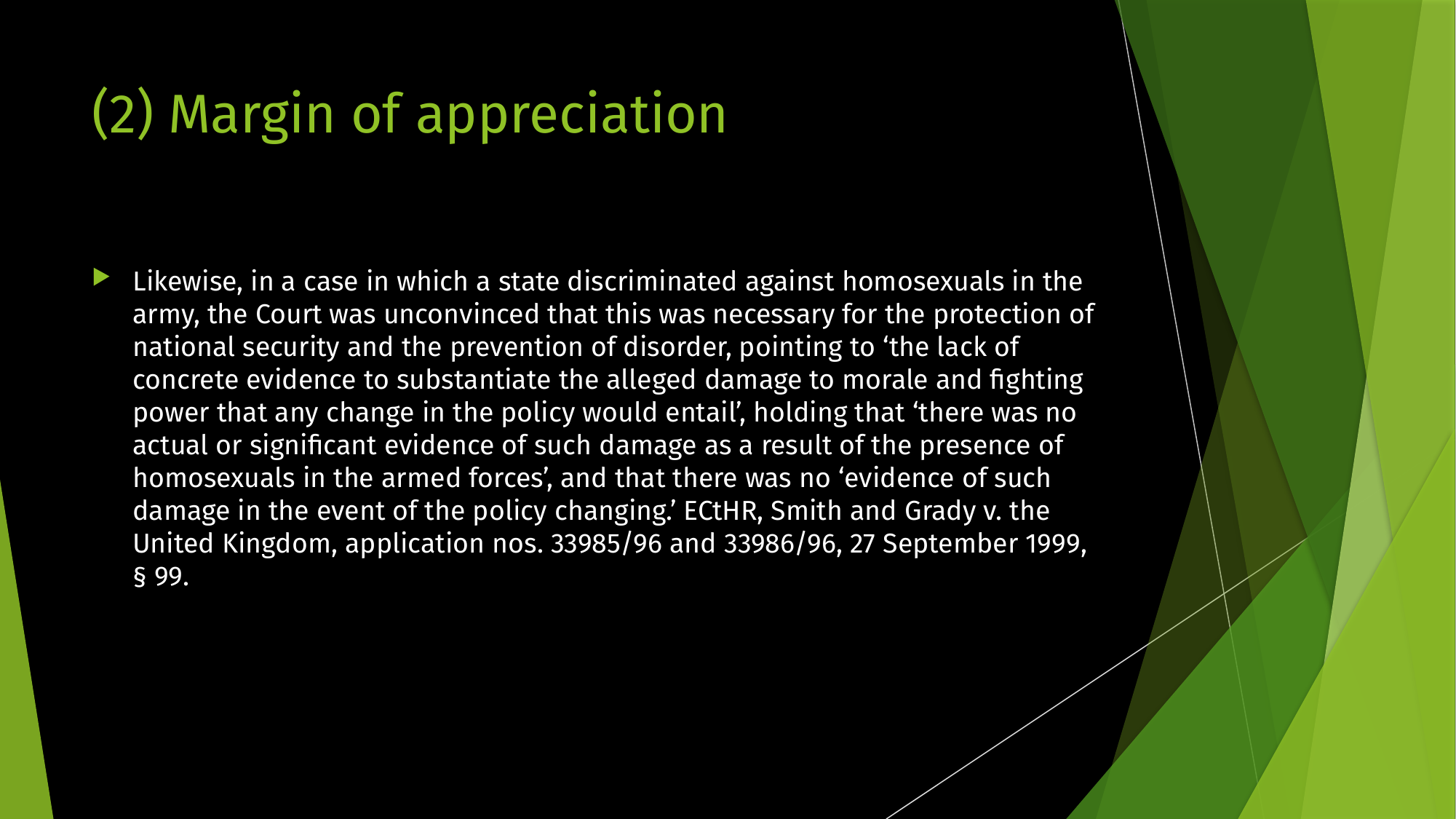

# (2) Margin of appreciation
Likewise, in a case in which a state discriminated against homosexuals in the army, the Court was unconvinced that this was necessary for the protection of national security and the prevention of disorder, pointing to ‘the lack of concrete evidence to substantiate the alleged damage to morale and fighting power that any change in the policy would entail’, holding that ‘there was no actual or significant evidence of such damage as a result of the presence of homosexuals in the armed forces’, and that there was no ‘evidence of such damage in the event of the policy changing.’ ECtHR, Smith and Grady v. the United Kingdom, application nos. 33985/96 and 33986/96, 27 September 1999, § 99.